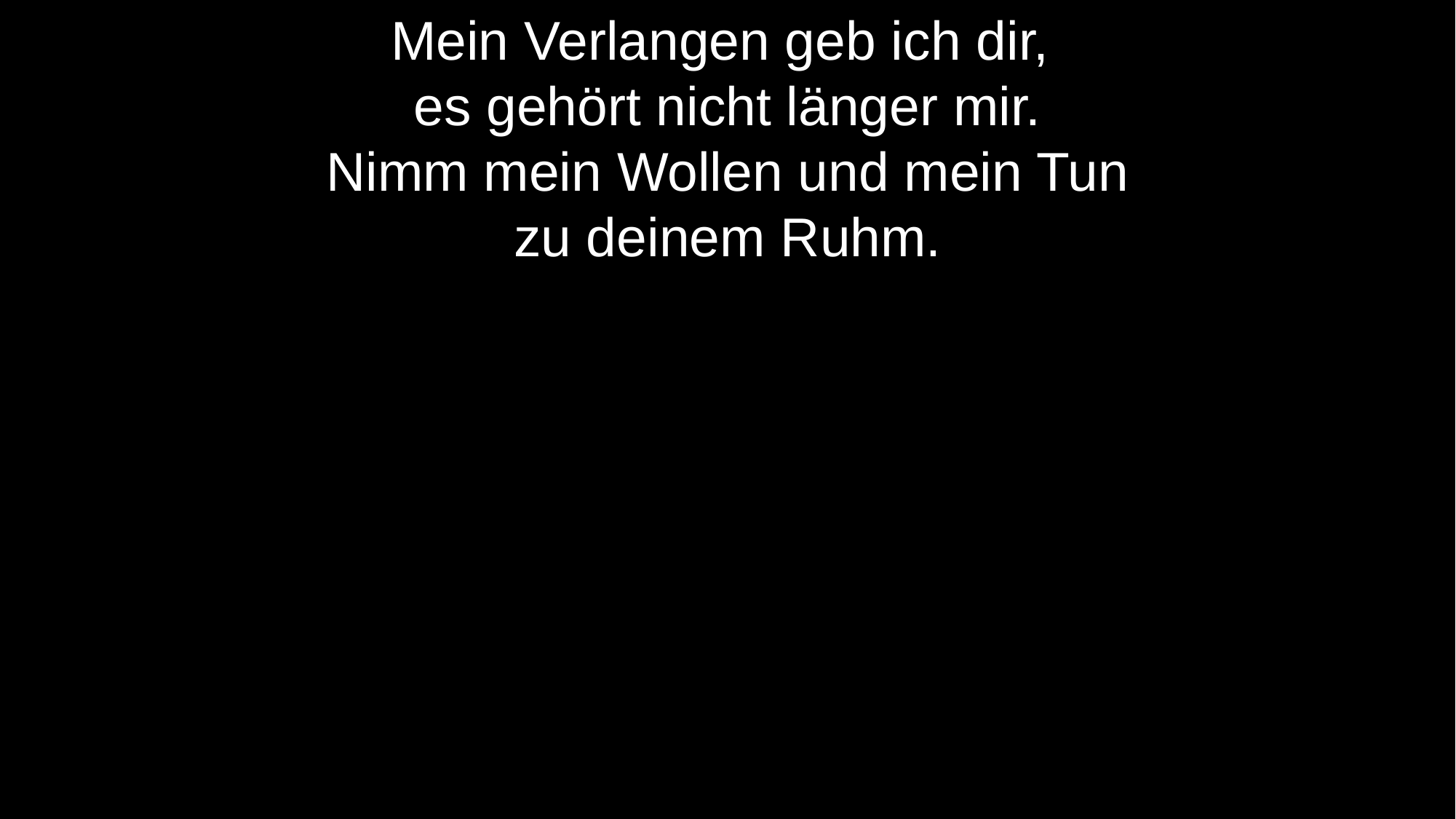

Mein Verlangen geb ich dir,
es gehört nicht länger mir.
Nimm mein Wollen und mein Tun
zu deinem Ruhm.